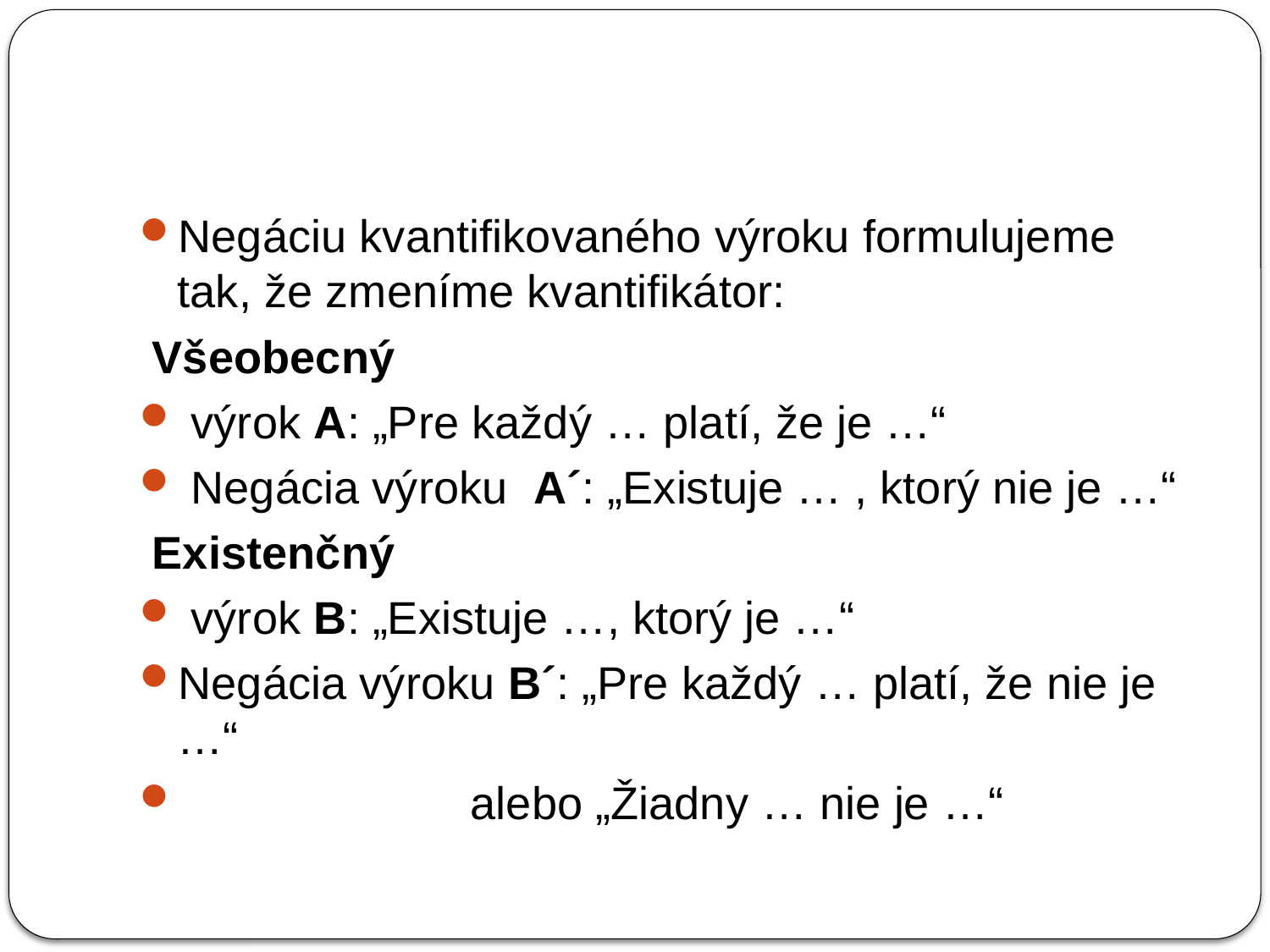

#
Negáciu kvantifikovaného výroku formulujeme tak, že zmeníme kvantifikátor:
 Všeobecný
 výrok A: „Pre každý … platí, že je …“
 Negácia výroku  A´: „Existuje … , ktorý nie je …“
 Existenčný
 výrok B: „Existuje …, ktorý je …“
Negácia výroku B´: „Pre každý … platí, že nie je …“
                       alebo „Žiadny … nie je …“